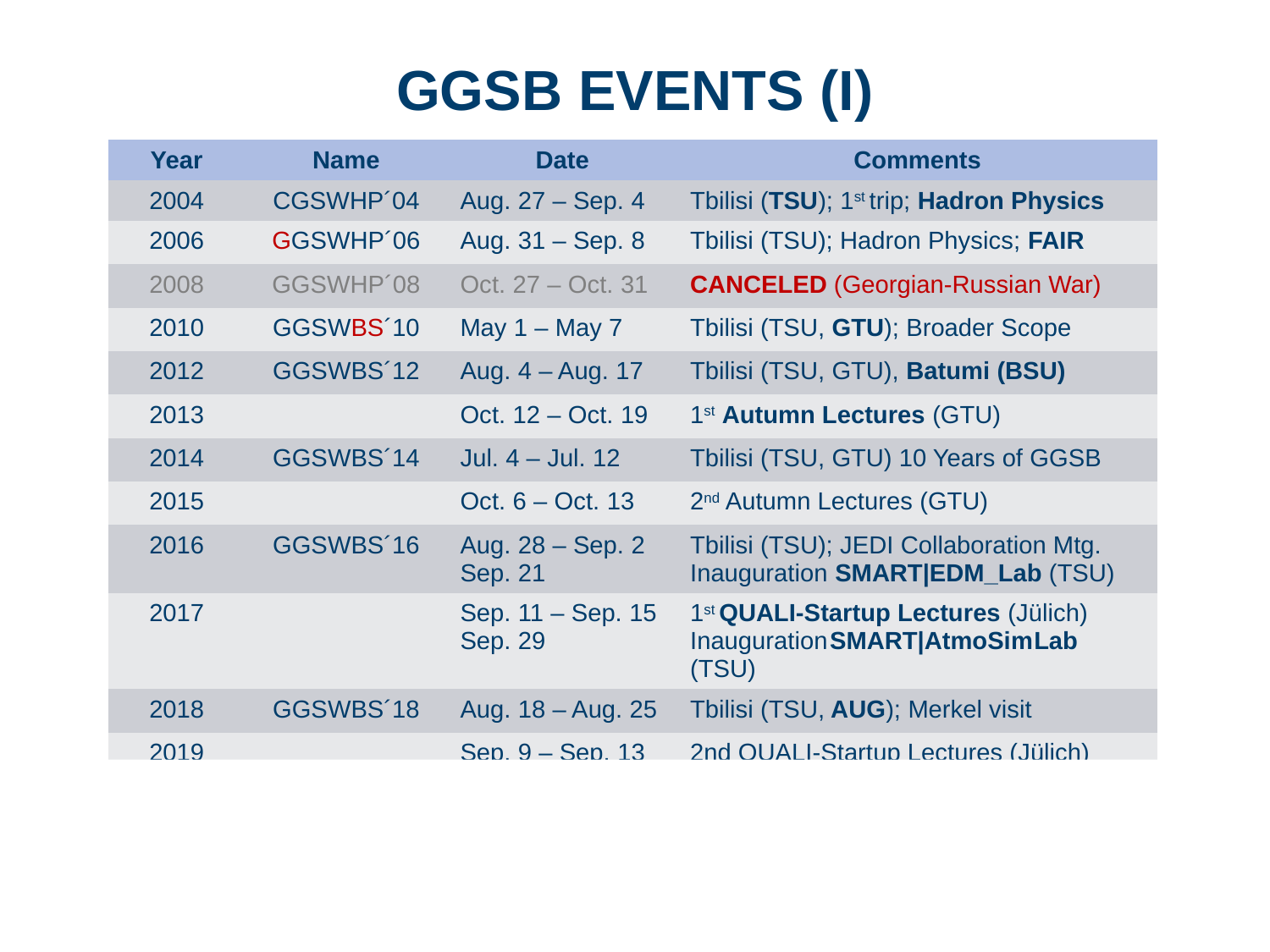

# GGSB events (I)
| Year | Name | Date | Comments |
| --- | --- | --- | --- |
| 2004 | CGSWHP´04 | Aug. 27 – Sep. 4 | Tbilisi (TSU); 1st trip; Hadron Physics |
| 2006 | GGSWHP´06 | Aug. 31 – Sep. 8 | Tbilisi (TSU); Hadron Physics; FAIR |
| 2008 | GGSWHP´08 | Oct. 27 – Oct. 31 | CANCELED (Georgian-Russian War) |
| 2010 | GGSWBS´10 | May 1 – May 7 | Tbilisi (TSU, GTU); Broader Scope |
| 2012 | GGSWBS´12 | Aug. 4 – Aug. 17 | Tbilisi (TSU, GTU), Batumi (BSU) |
| 2013 |  | Oct. 12 – Oct. 19 | 1st Autumn Lectures (GTU) |
| 2014 | GGSWBS´14 | Jul. 4 – Jul. 12 | Tbilisi (TSU, GTU) 10 Years of GGSB |
| 2015 |  | Oct. 6 – Oct. 13 | 2nd Autumn Lectures (GTU) |
| 2016 | GGSWBS´16 | Aug. 28 – Sep. 2 Sep. 21 | Tbilisi (TSU); JEDI Collaboration Mtg. Inauguration SMART|EDM\_Lab (TSU) |
| 2017 |  | Sep. 11 – Sep. 15 Sep. 29 | 1st QUALI-Startup Lectures (Jülich) Inauguration SMART|AtmoSim\_Lab (TSU) |
| 2018 | GGSWBS´18 | Aug. 18 – Aug. 25 | Tbilisi (TSU, AUG); Merkel visit |
| 2019 |  | Sep. 9 – Sep. 13 | 2nd QUALI-Startup Lectures (Jülich) |
| 2020 | GGSWBS´20 | Sep. 7 – Sep.12 | CANCELED (Corona Pandemic) |
| 2022 | GGSWBS´22 | Sep. 12 – Sep. 16 | Restart; Kutaisi (KIU) and Tbilisi (TSU) |

Page 6